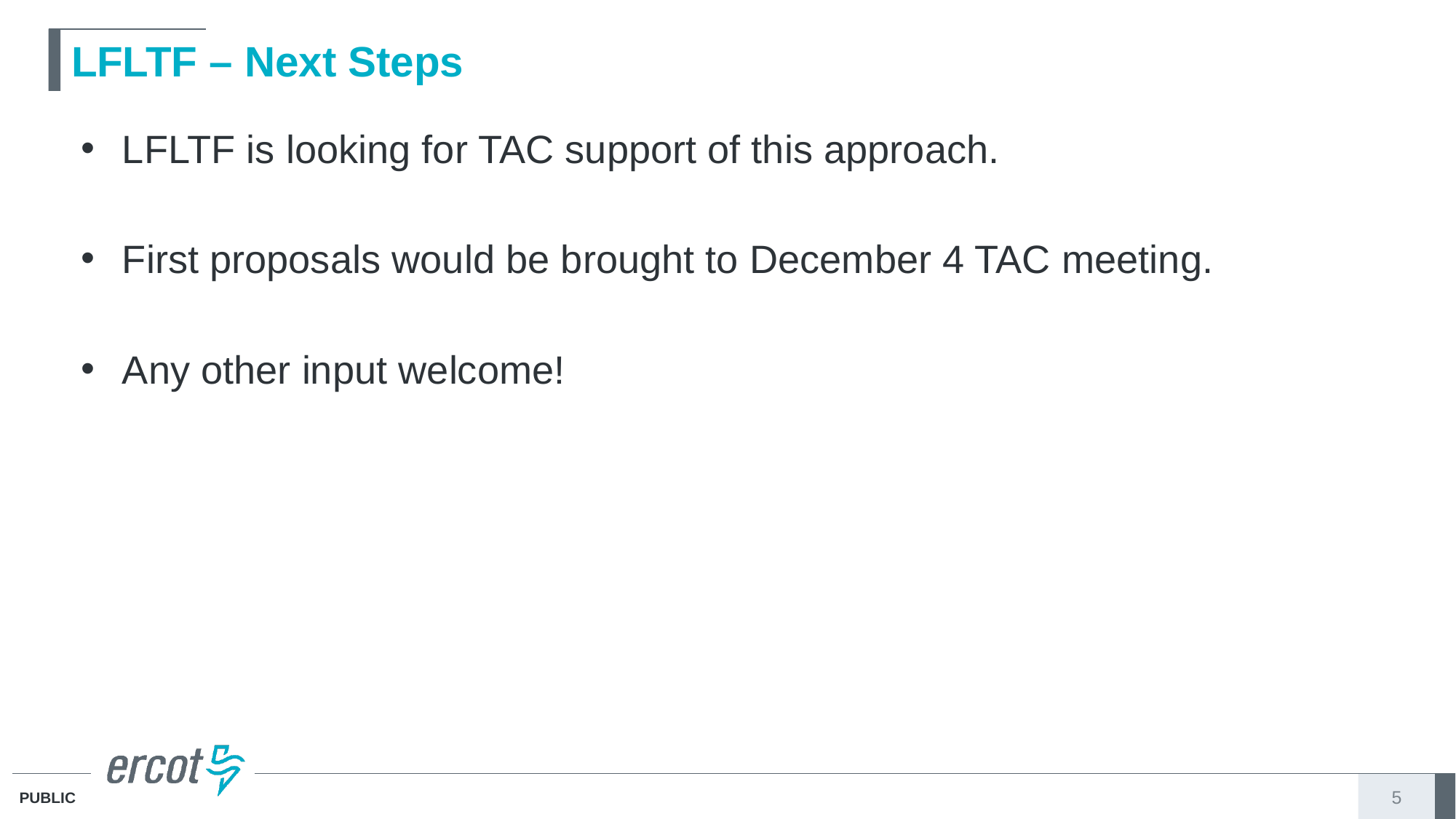

# LFLTF – Next Steps
LFLTF is looking for TAC support of this approach.

First proposals would be brought to December 4 TAC meeting.

Any other input welcome!
5